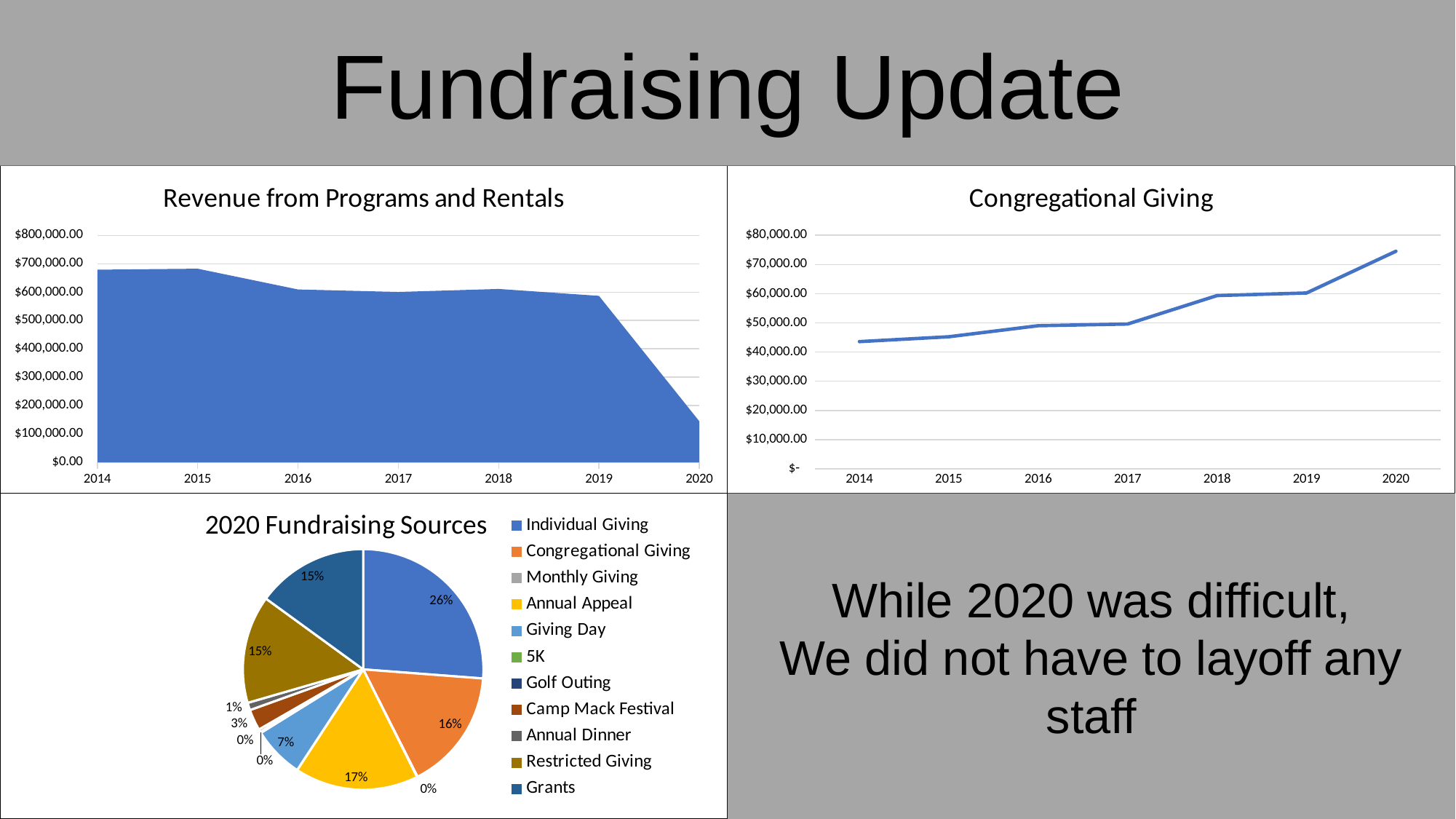

Fundraising Update

### Chart:

| Category | Congregational Giving |
|---|---|
| 2014 | 43568.73 |
| 2015 | 45227.5 |
| 2016 | 49022.59 |
| 2017 | 49598.96 |
| 2018 | 59351.23 |
| 2019 | 60235.8 |
| 2020 | 74530.44 |

### Chart: Revenue from Programs and Rentals

| Category | Direct Revenue |
|---|---|
| 2014 | 679089.4299999999 |
| 2015 | 682582.69 |
| 2016 | 609358.66 |
| 2017 | 600545.63 |
| 2018 | 611263.8200000001 |
| 2019 | 586886.0 |
| 2020 | 144706.03 |
While 2020 was difficult,
We did not have to layoff any staff

### Chart: 2020 Fundraising Sources

| Category | 2020 |
|---|---|
| Individual Giving | 119575.07 |
| Congregational Giving | 74530.44 |
| Monthly Giving | 254.47 |
| Annual Appeal | 76003.22 |
| Giving Day | 31567.21 |
| 5K | 695.0 |
| Golf Outing | 1680.0 |
| Camp Mack Festival | 12895.0 |
| Annual Dinner | 4593.03 |
| Restricted Giving | 66183.55 |
| Grants | 68350.0 |